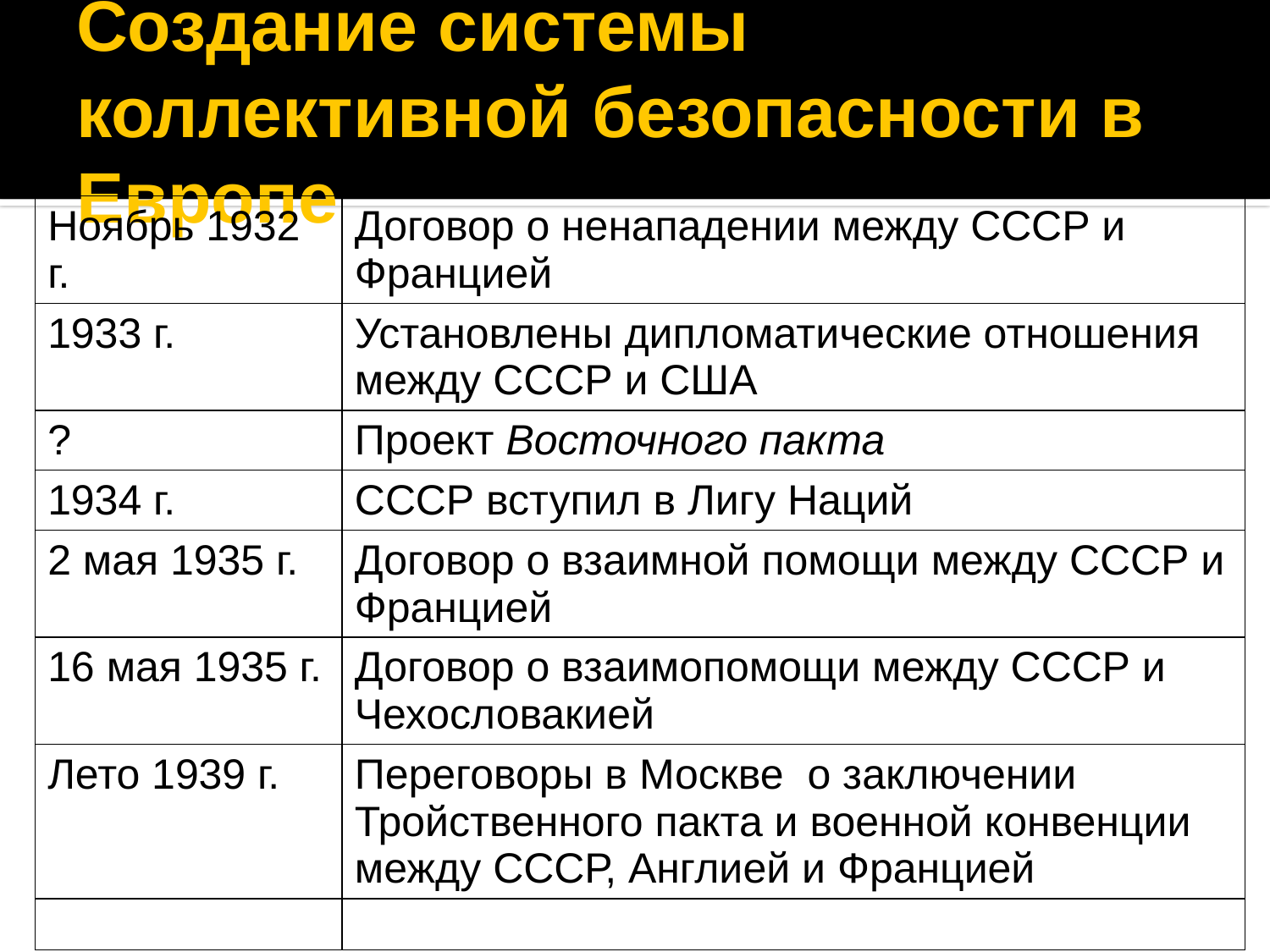

# Создание системы коллективной безопасности в Европе
| Ноябрь 1932 г. | Договор о ненападении между СССР и Францией |
| --- | --- |
| 1933 г. | Установлены дипломатические отношения между СССР и США |
| ? | Проект Восточного пакта |
| 1934 г. | СССР вступил в Лигу Наций |
| 2 мая 1935 г. | Договор о взаимной помощи между СССР и Францией |
| 16 мая 1935 г. | Договор о взаимопомощи между СССР и Чехословакией |
| Лето 1939 г. | Переговоры в Москве о заключении Тройственного пакта и военной конвенции между СССР, Англией и Францией |
|  |  |